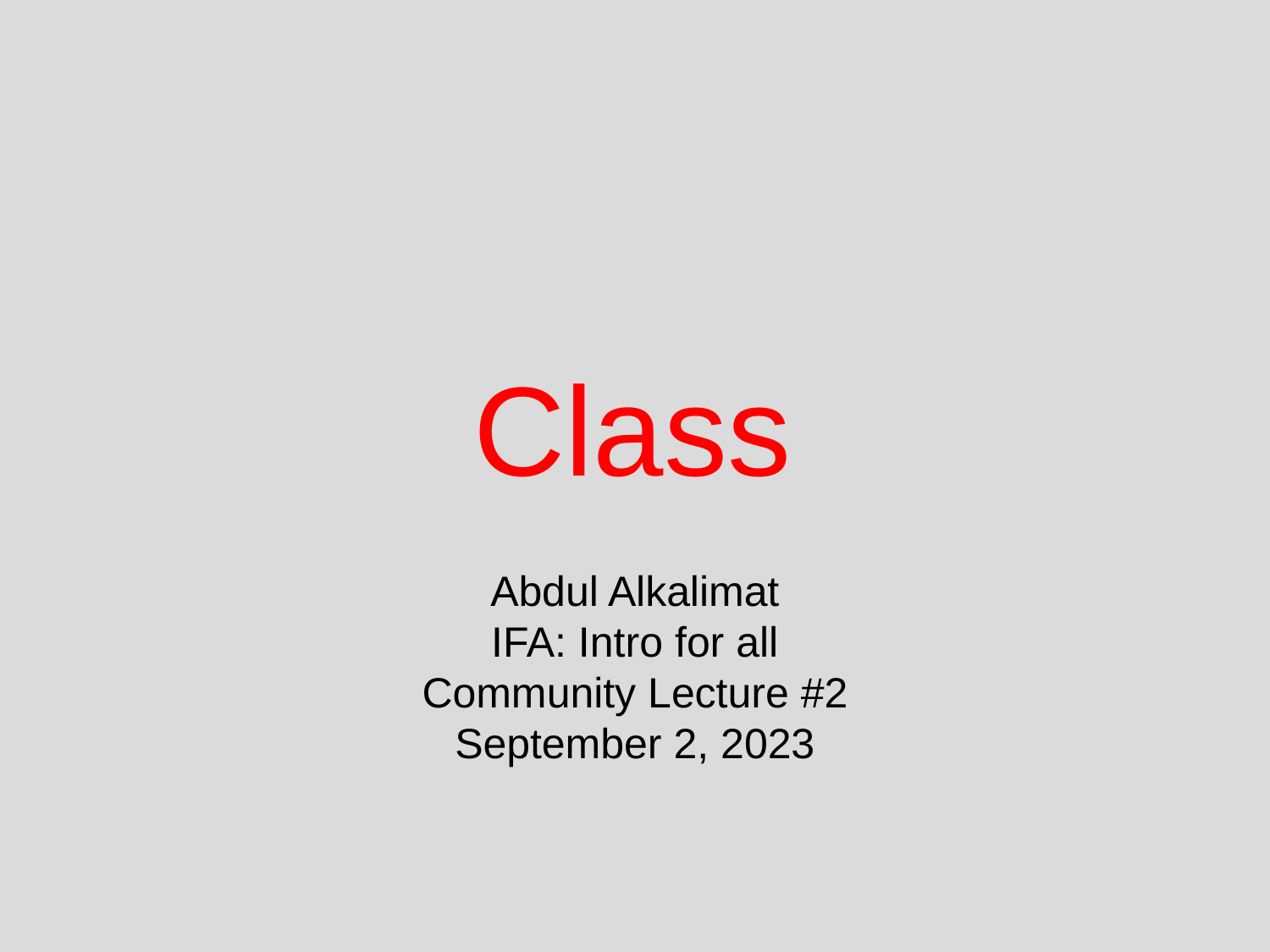

Class
Abdul Alkalimat
IFA: Intro for all
Community Lecture #2
September 2, 2023